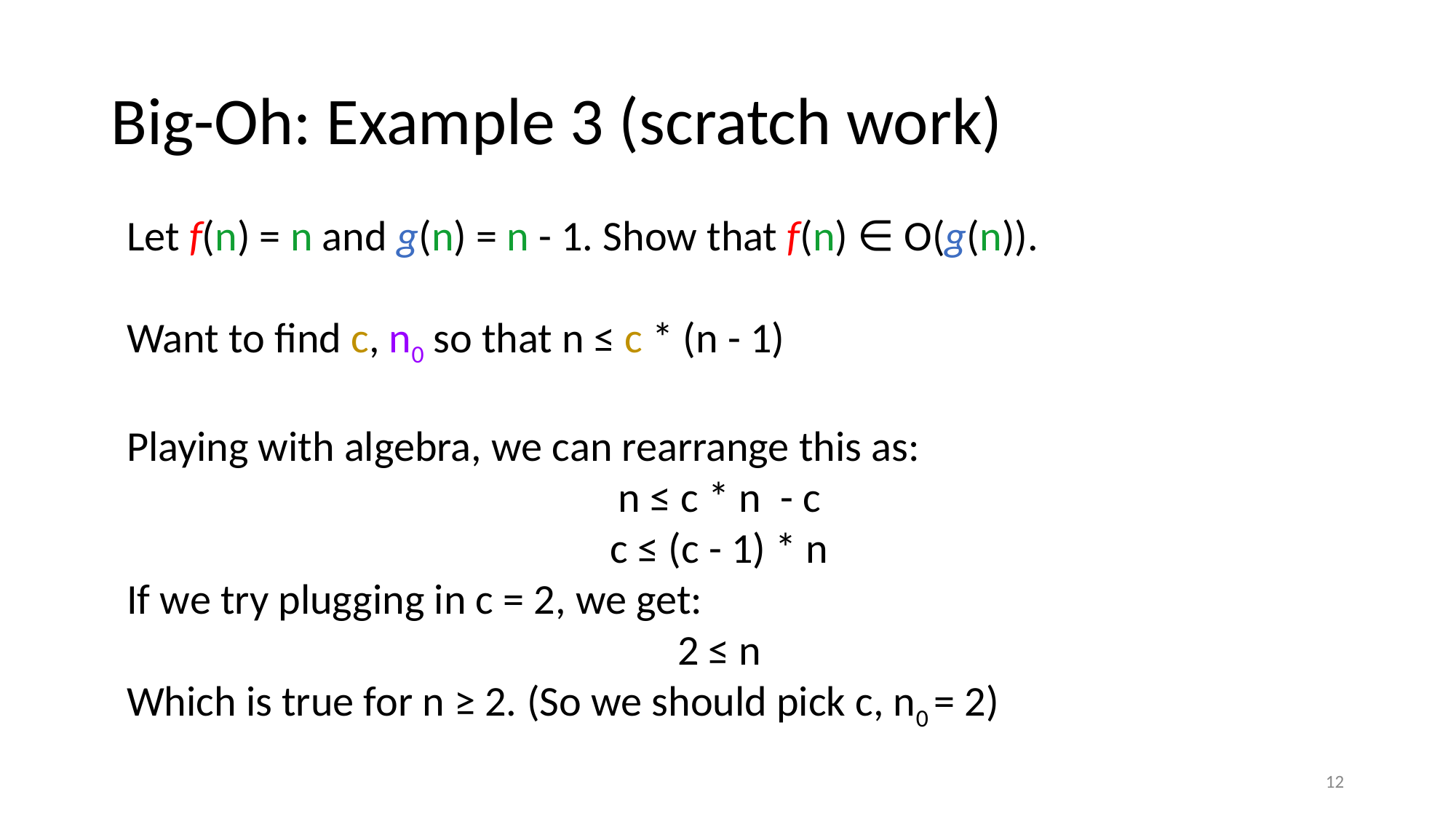

# Big-Oh: Example 3 (scratch work)
Let f(n) = n and g(n) = n - 1. Show that f(n) ∈ O(g(n)).

Want to find c, n0 so that n ≤ c * (n - 1)

Playing with algebra, we can rearrange this as:
n ≤ c * n  - c
c ≤ (c - 1) * n
If we try plugging in c = 2, we get:
2 ≤ n
Which is true for n ≥ 2. (So we should pick c, n0 = 2)
12